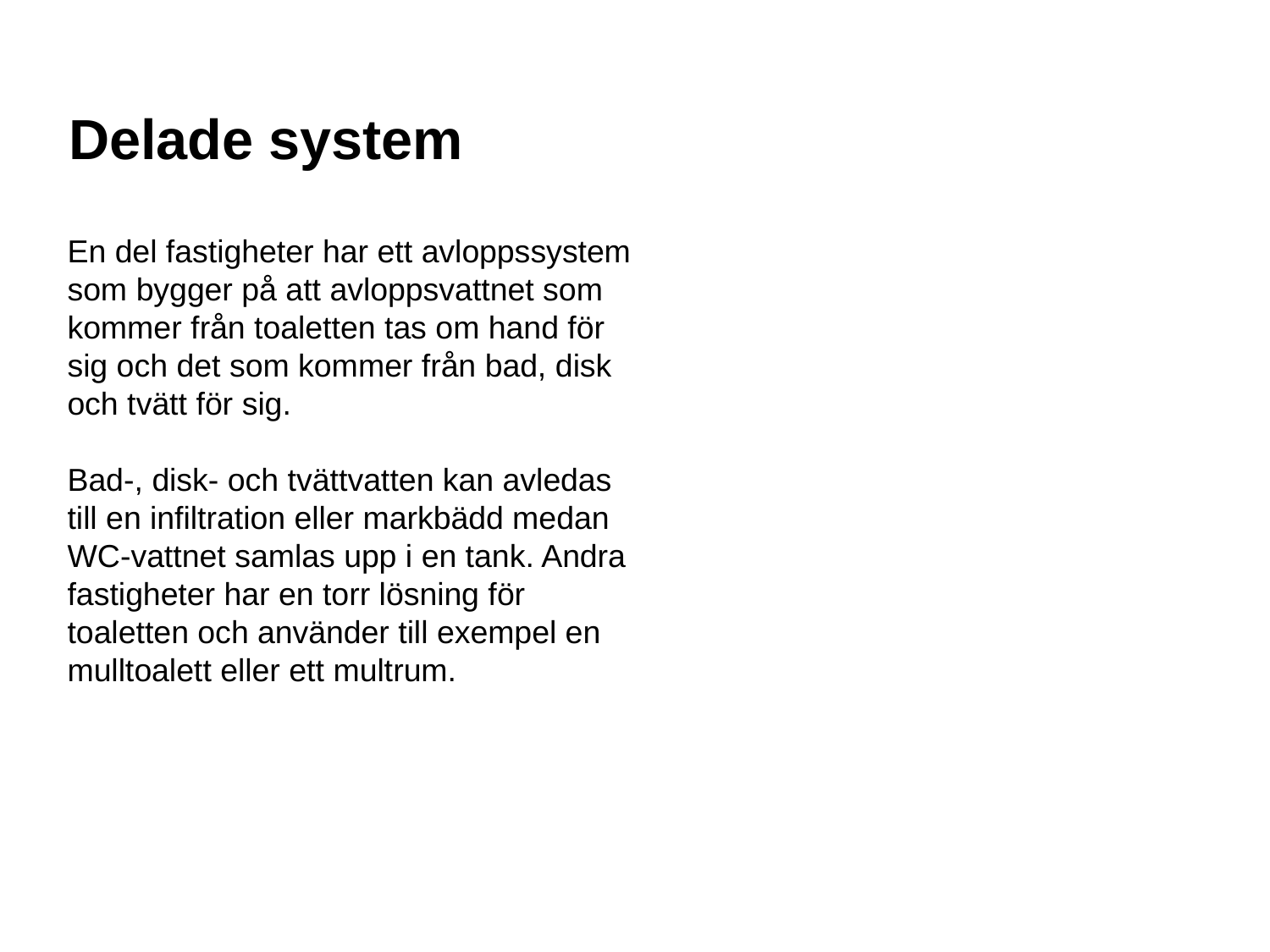

Delade system
En del fastigheter har ett avloppssystem som bygger på att avloppsvattnet som kommer från toaletten tas om hand för sig och det som kommer från bad, disk och tvätt för sig.

Bad-, disk- och tvättvatten kan avledas till en infiltration eller markbädd medan WC-vattnet samlas upp i en tank. Andra fastigheter har en torr lösning för toaletten och använder till exempel en mulltoalett eller ett multrum.